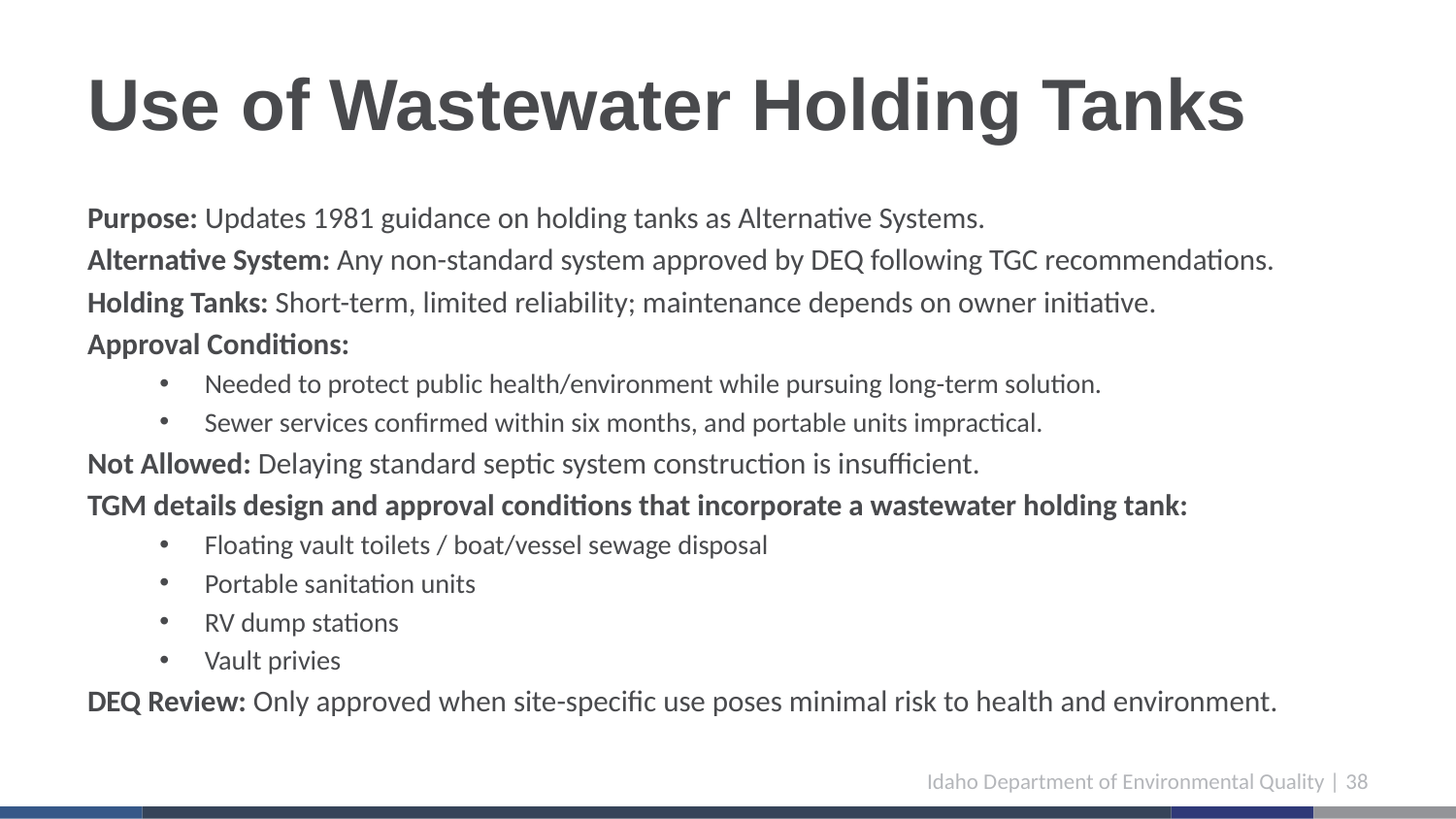

# Use of Wastewater Holding Tanks
Purpose: Updates 1981 guidance on holding tanks as Alternative Systems.
Alternative System: Any non-standard system approved by DEQ following TGC recommendations.
Holding Tanks: Short-term, limited reliability; maintenance depends on owner initiative.
Approval Conditions:
Needed to protect public health/environment while pursuing long-term solution.
Sewer services confirmed within six months, and portable units impractical.
Not Allowed: Delaying standard septic system construction is insufficient.
TGM details design and approval conditions that incorporate a wastewater holding tank:
Floating vault toilets / boat/vessel sewage disposal
Portable sanitation units
RV dump stations
Vault privies
DEQ Review: Only approved when site-specific use poses minimal risk to health and environment.
Idaho Department of Environmental Quality | 38